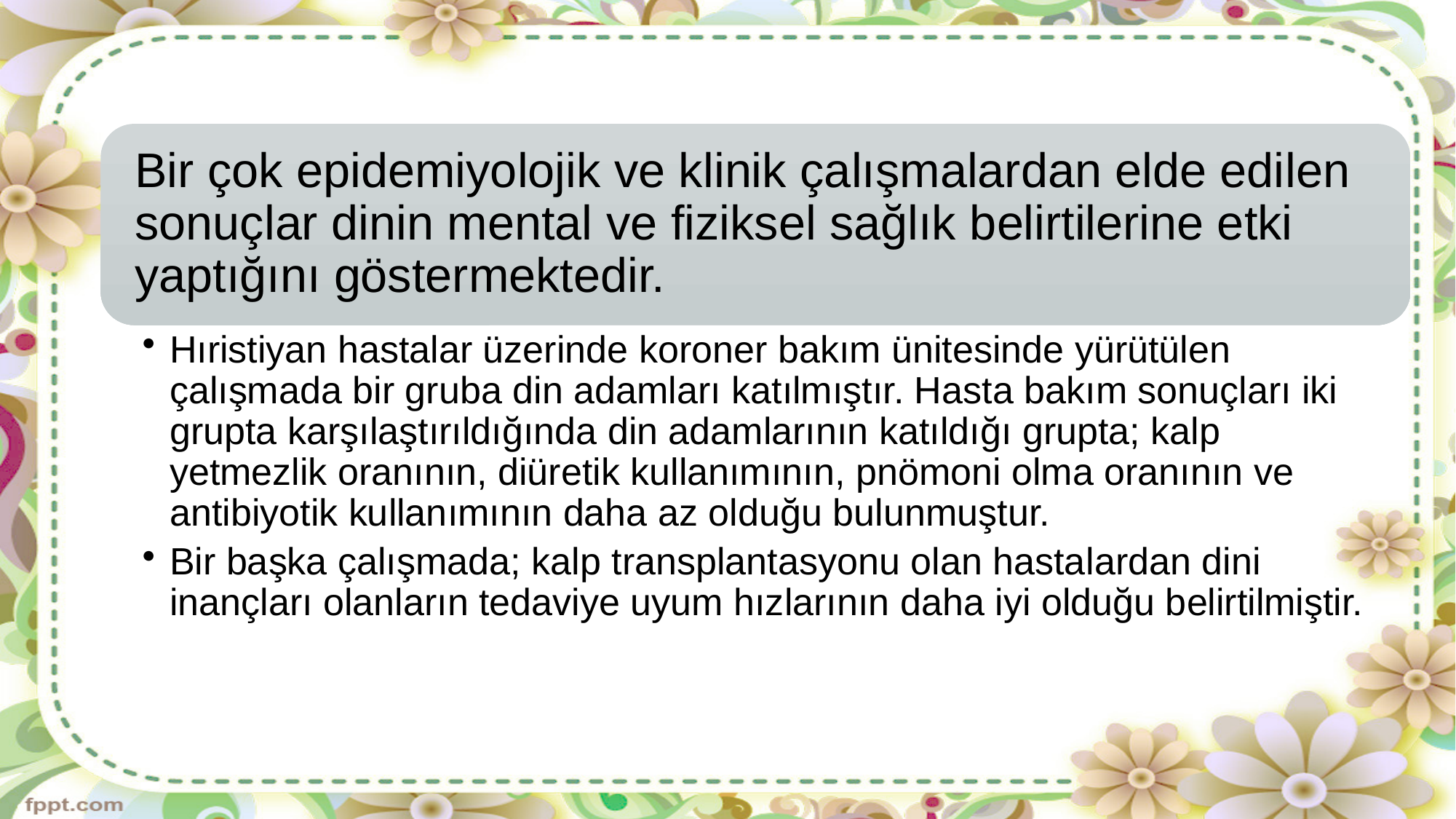

Bir çok epidemiyolojik ve klinik çalışmalardan elde edi­len sonuçlar dinin mental ve fiziksel sağlık belirtilerine etki yaptığını göstermektedir.
Hıristiyan hastalar üzerinde koroner bakım ünitesinde yürütülen çalışmada bir gruba din adamları katılmıştır. Hasta bakım sonuçları iki grupta karşılaştırıldığında din adamlarının katıldığı grupta; kalp yetmezlik oranının, diüretik kullanımının, pnömoni olma oranının ve antibiyotik kullanımının daha az olduğu bulunmuştur.
Bir başka çalışmada; kalp transplantasyonu olan hasta­lardan dini inançları olanların tedaviye uyum hızlarının daha iyi olduğu belirtilmiştir.